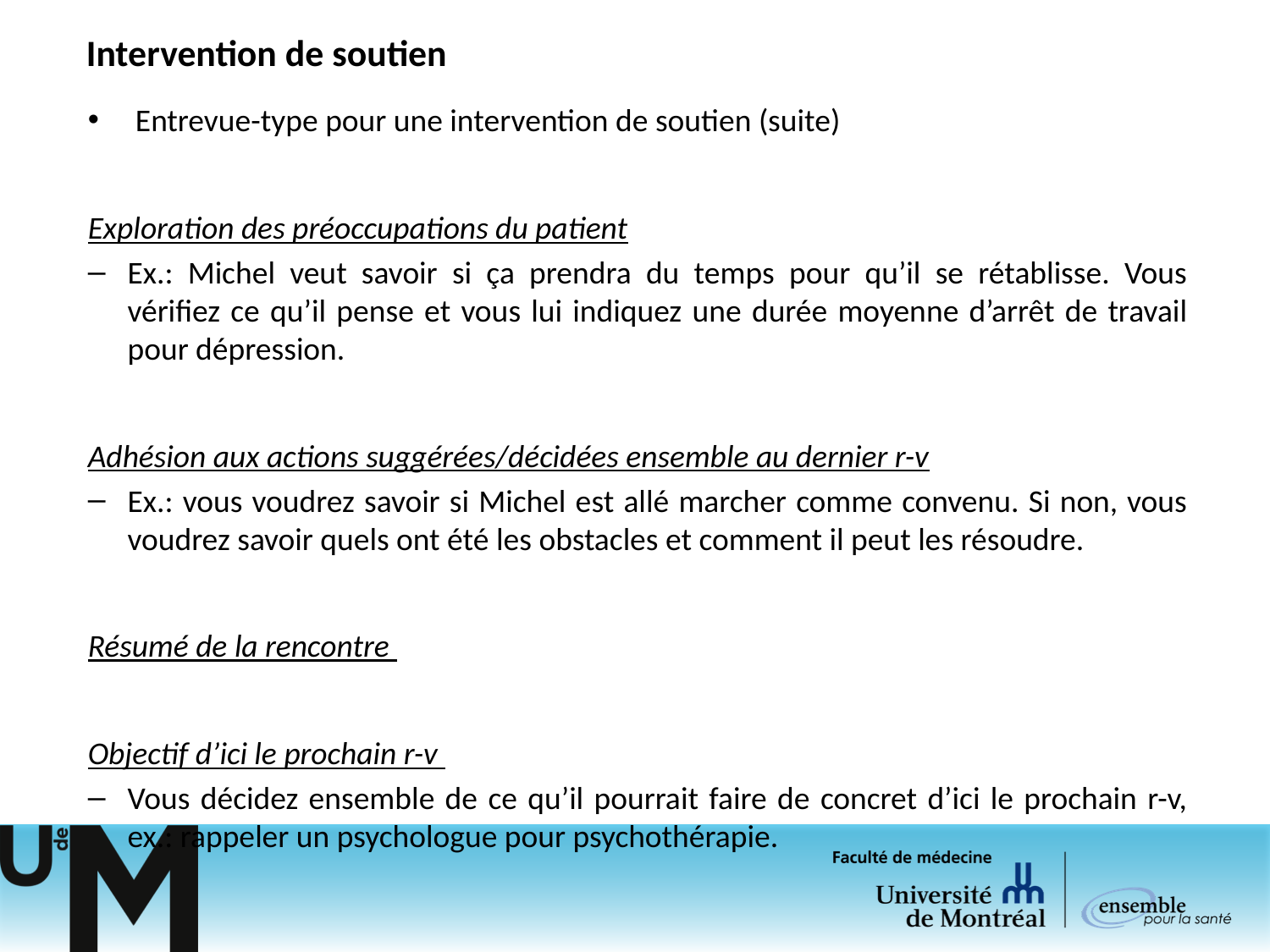

# Intervention de soutien
Entrevue-type pour une intervention de soutien (suite)

Exploration des préoccupations du patient
Ex.: Michel veut savoir si ça prendra du temps pour qu’il se rétablisse. Vous vérifiez ce qu’il pense et vous lui indiquez une durée moyenne d’arrêt de travail pour dépression.

Adhésion aux actions suggérées/décidées ensemble au dernier r-v
Ex.: vous voudrez savoir si Michel est allé marcher comme convenu. Si non, vous voudrez savoir quels ont été les obstacles et comment il peut les résoudre.

Résumé de la rencontre

Objectif d’ici le prochain r-v
Vous décidez ensemble de ce qu’il pourrait faire de concret d’ici le prochain r-v, ex.: rappeler un psychologue pour psychothérapie.